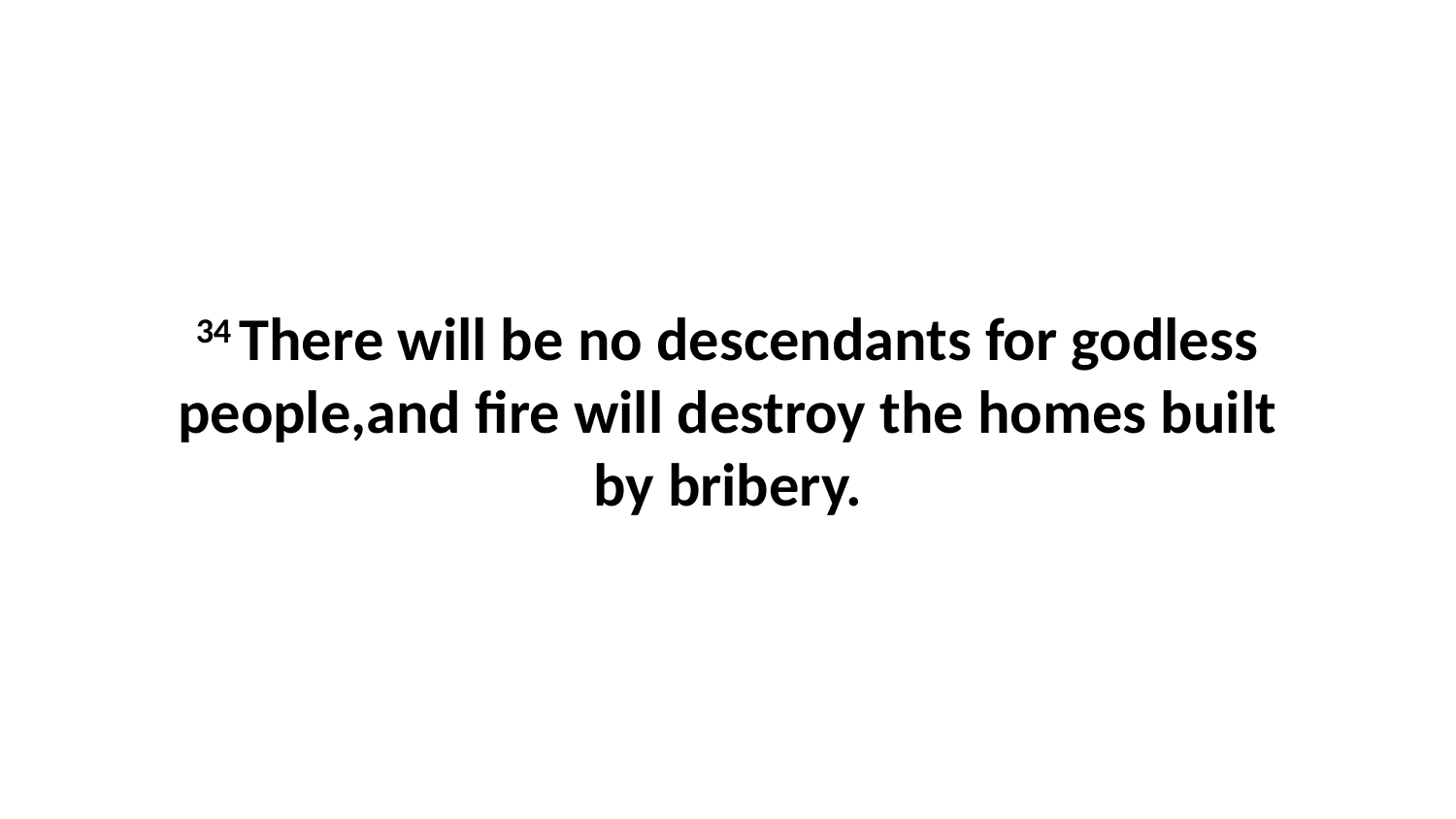

34 There will be no descendants for godless people,and fire will destroy the homes built by bribery.